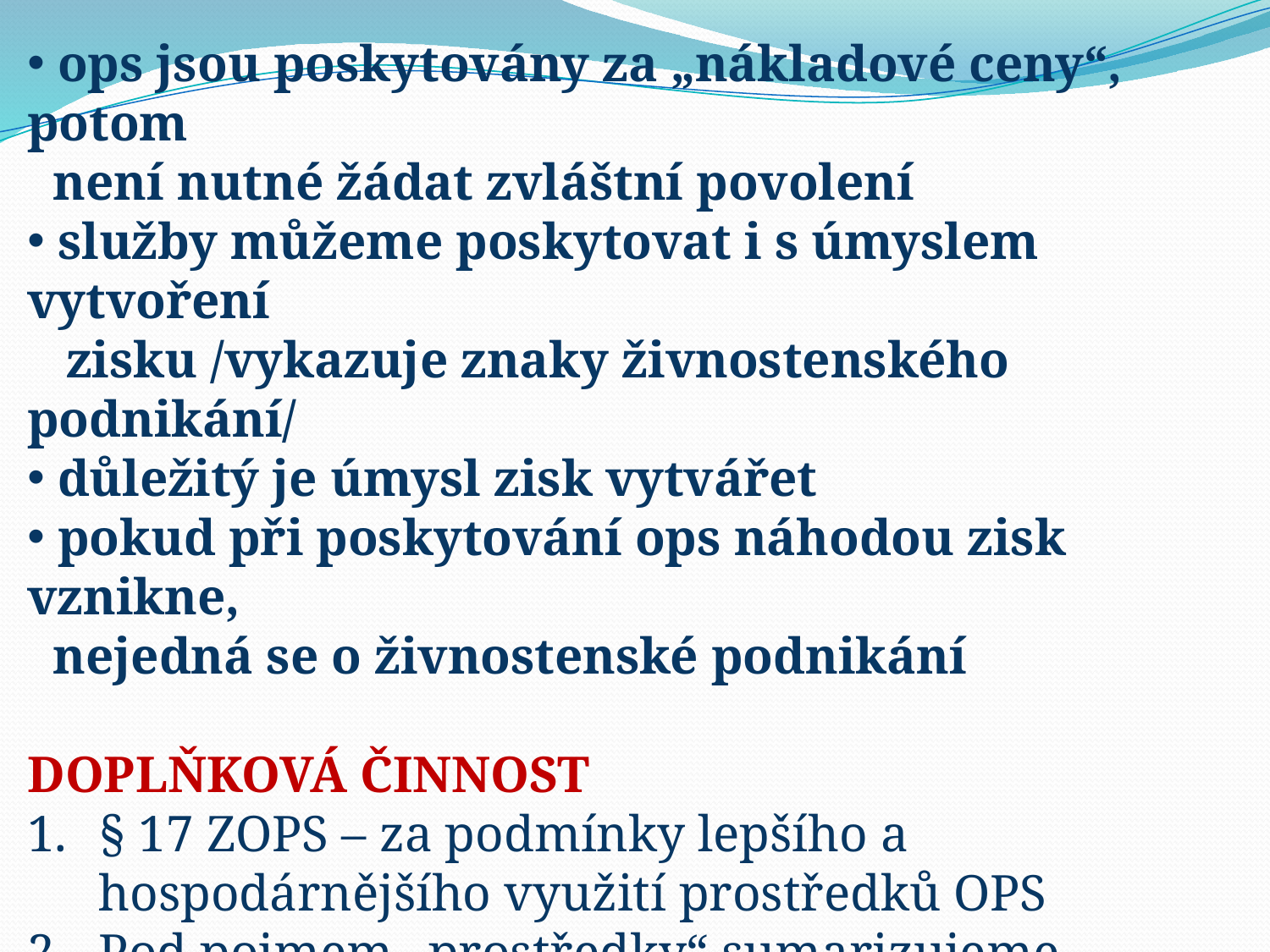

ops jsou poskytovány za „nákladové ceny“, potom
  není nutné žádat zvláštní povolení
 služby můžeme poskytovat i s úmyslem vytvoření
   zisku /vykazuje znaky živnostenského podnikání/
 důležitý je úmysl zisk vytvářet
 pokud při poskytování ops náhodou zisk vznikne,
  nejedná se o živnostenské podnikání

DOPLŇKOVÁ ČINNOST
§ 17 ZOPS – za podmínky lepšího a hospodárnějšího využití prostředků OPS
Pod pojmem „prostředky“ sumarizujeme majetkové, nemajetkové i lidské
Provádíme je za úplatu a zisk je zdrojem pro krytí nákladů na provoz OPS a činnost